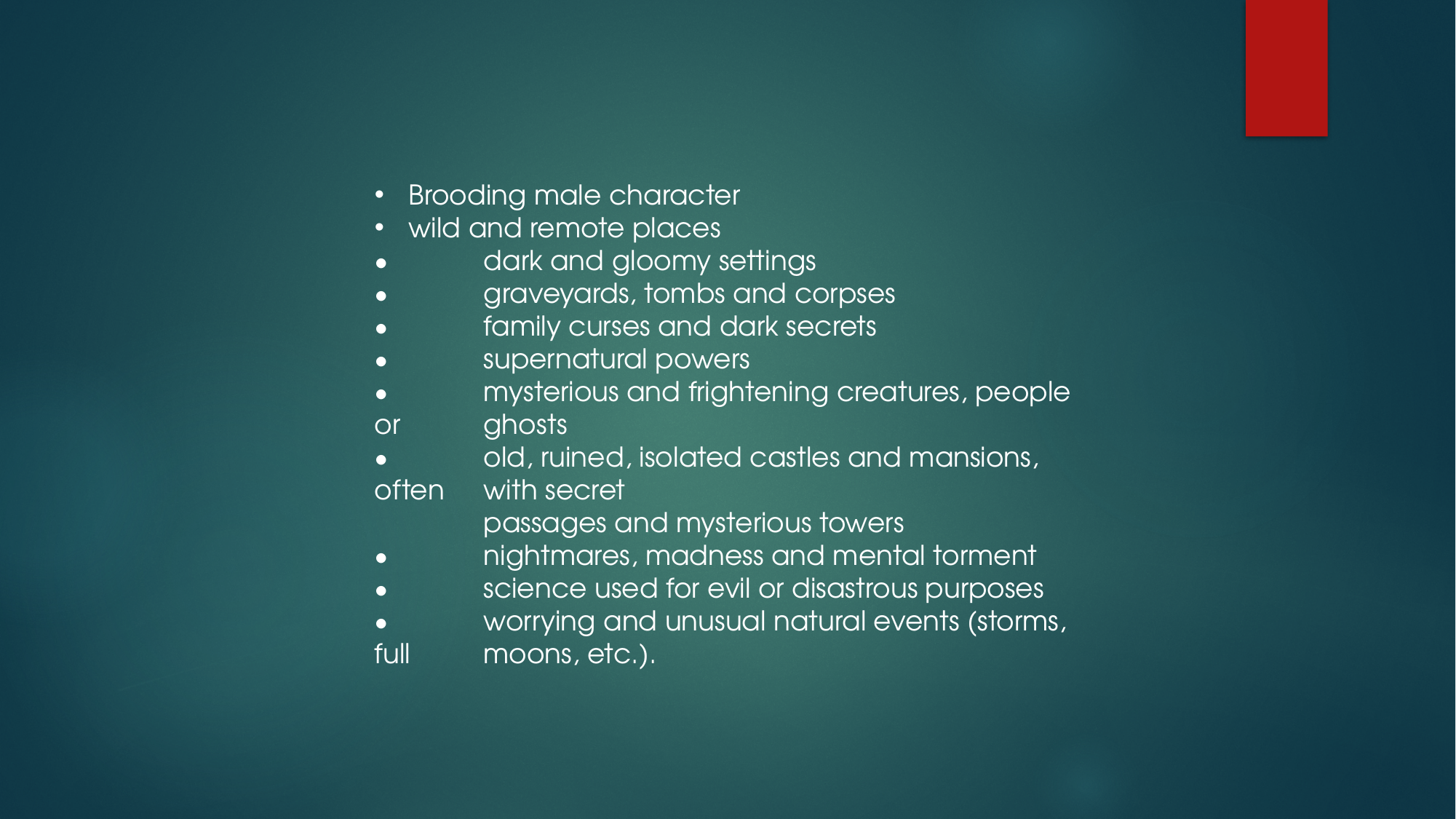

Brooding male character
wild and remote places
•	dark and gloomy settings
•	graveyards, tombs and corpses
•	family curses and dark secrets
•	supernatural powers
•	mysterious and frightening creatures, people or 	ghosts
•	old, ruined, isolated castles and mansions, often 	with secret
	passages and mysterious towers
•	nightmares, madness and mental torment
•	science used for evil or disastrous purposes
•	worrying and unusual natural events (storms, full 	moons, etc.).